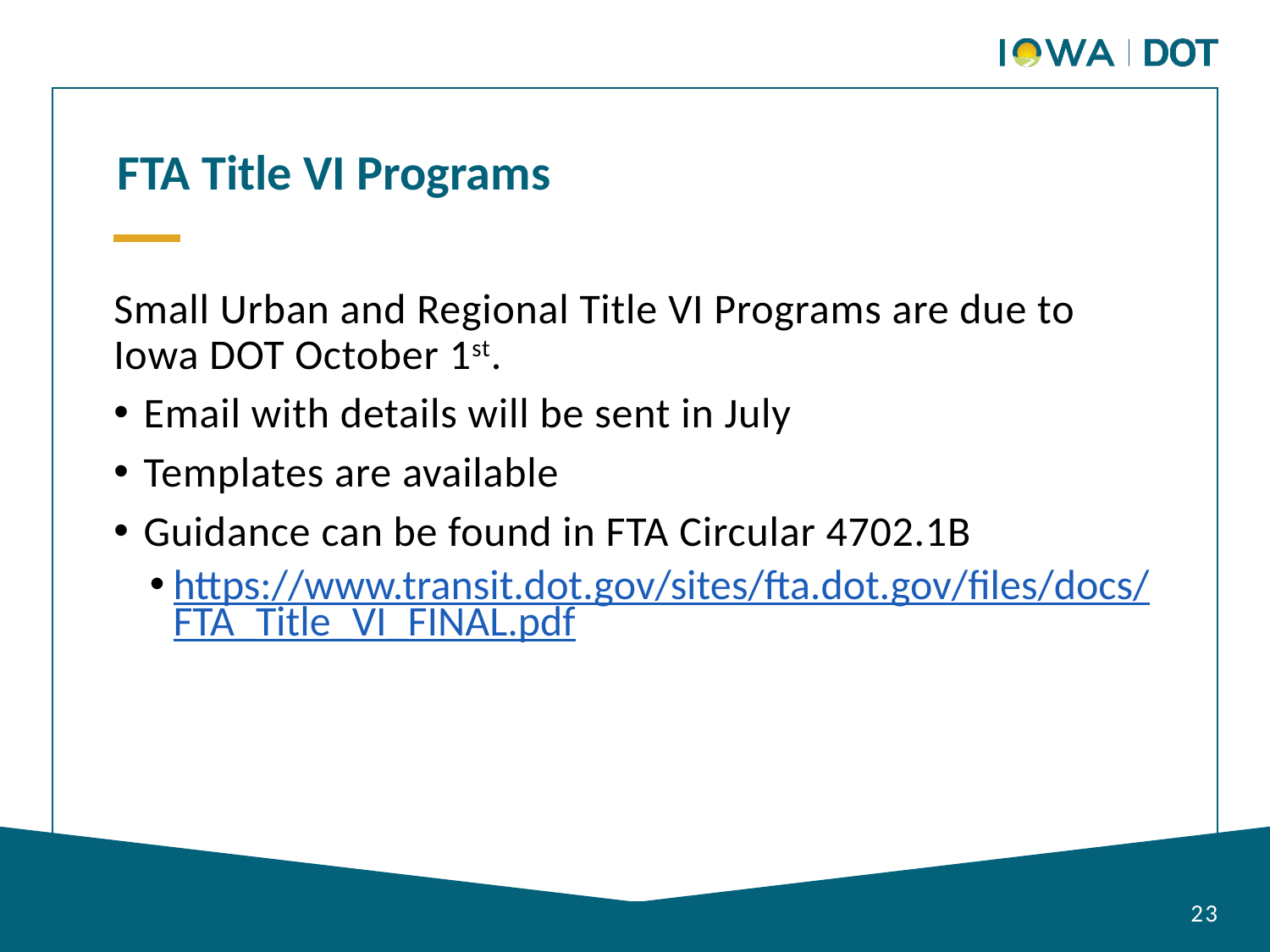

FTA Title VI Programs
Small Urban and Regional Title VI Programs are due to Iowa DOT October 1st.
Email with details will be sent in July
Templates are available
Guidance can be found in FTA Circular 4702.1B
https://www.transit.dot.gov/sites/fta.dot.gov/files/docs/FTA_Title_VI_FINAL.pdf